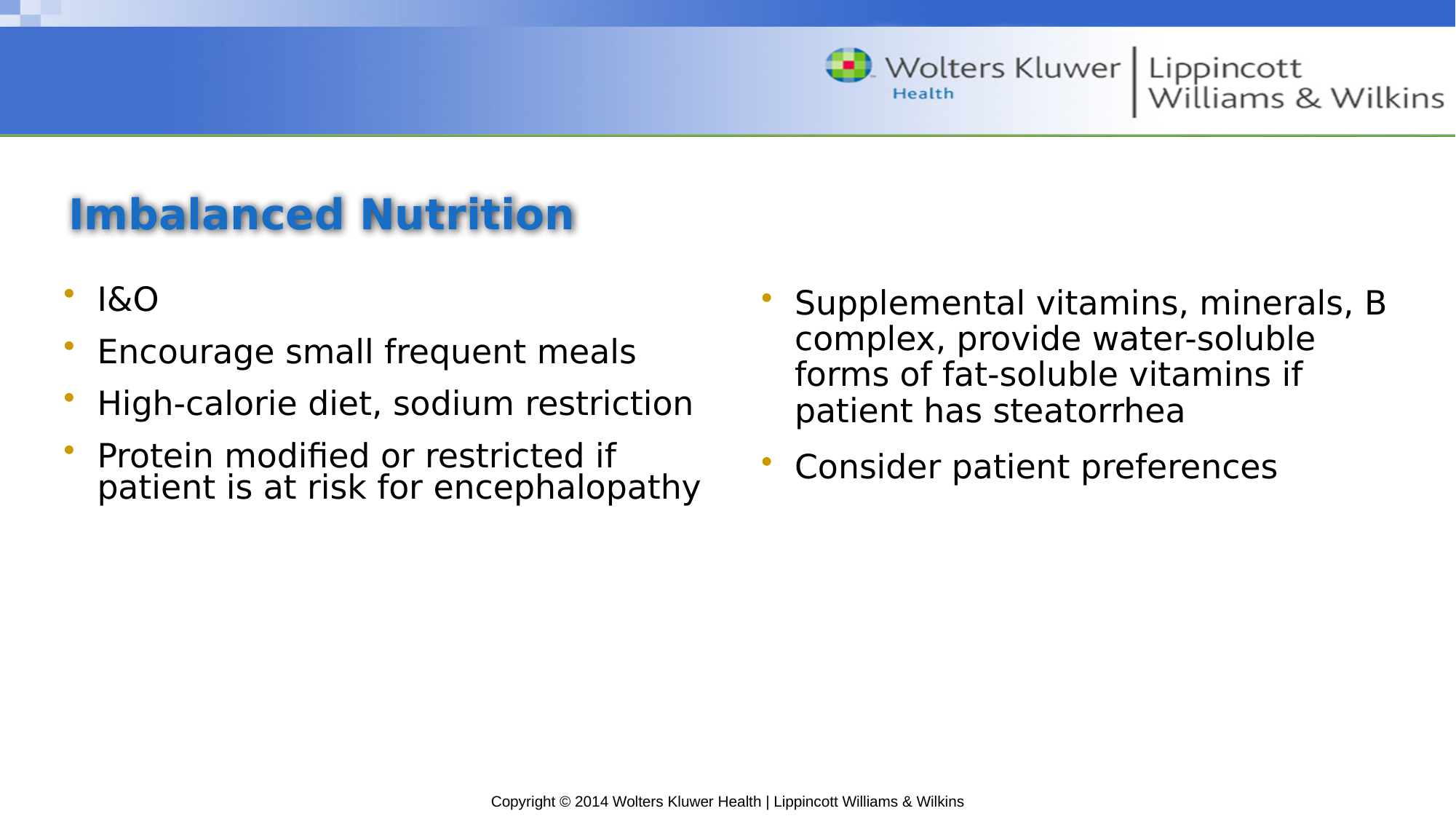

# Imbalanced Nutrition
I&O
Encourage small frequent meals
High-calorie diet, sodium restriction
Protein modified or restricted if patient is at risk for encephalopathy
Supplemental vitamins, minerals, B complex, provide water-soluble forms of fat-soluble vitamins if patient has steatorrhea
Consider patient preferences